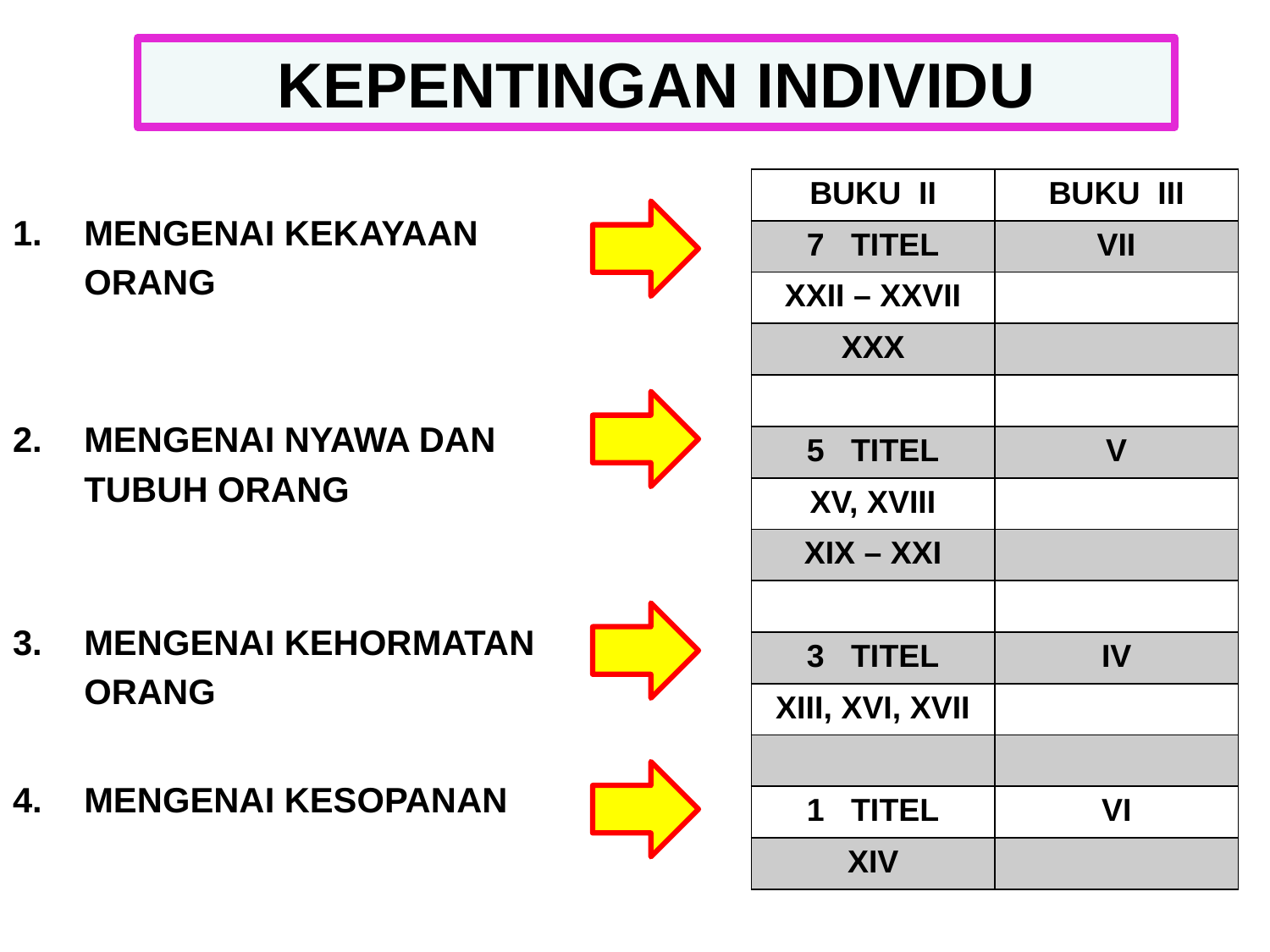

# KEPENTINGAN INDIVIDU

MENGENAI KEKAYAAN
	ORANG

MENGENAI NYAWA DAN
	TUBUH ORANG

MENGENAI KEHORMATAN
	ORANG

MENGENAI KESOPANAN
| BUKU II | BUKU III |
| --- | --- |
| 7 TITEL | VII |
| XXII – XXVII |  |
| XXX |  |
|  |  |
| 5 TITEL | V |
| XV, XVIII |  |
| XIX – XXI |  |
|  |  |
| 3 TITEL | IV |
| XIII, XVI, XVII |  |
|  |  |
| 1 TITEL | VI |
| XIV |  |